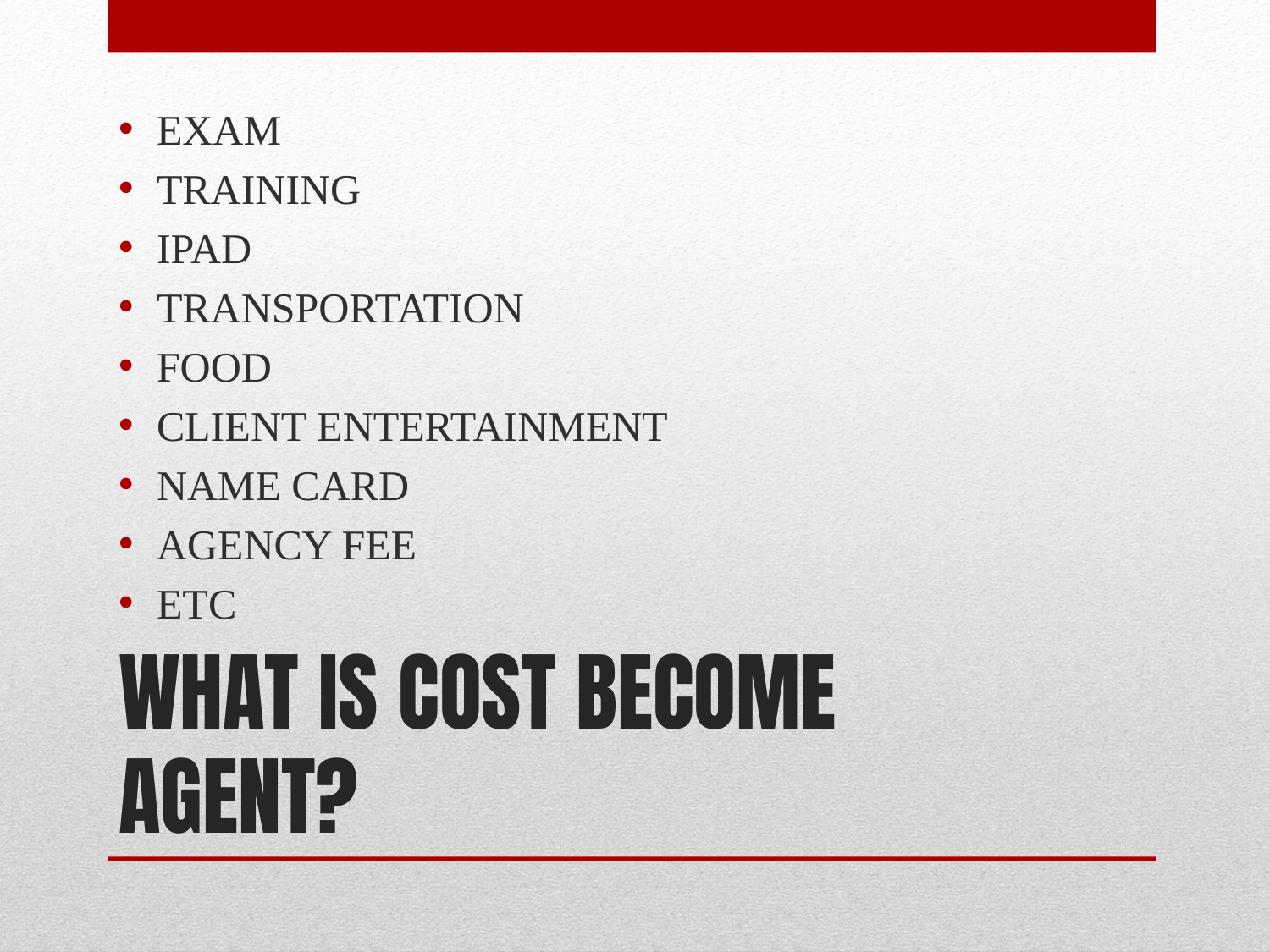

EXAM
TRAINING
IPAD
TRANSPORTATION
FOOD
CLIENT ENTERTAINMENT
NAME CARD
AGENCY FEE
ETC
# WHAT IS COST BECOME AGENT?